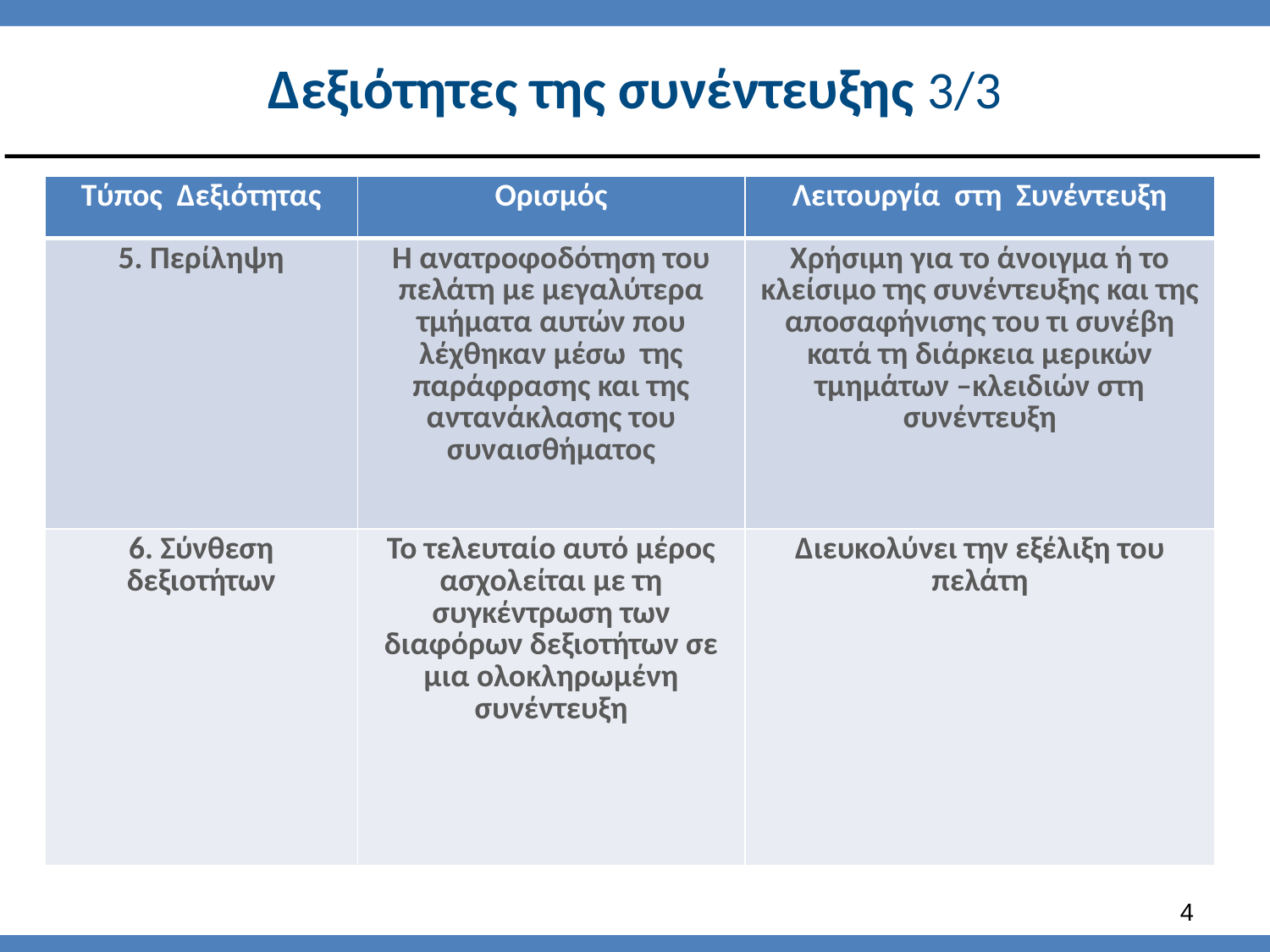

# Δεξιότητες της συνέντευξης 3/3
| Τύπος Δεξιότητας | Ορισμός | Λειτουργία στη Συνέντευξη |
| --- | --- | --- |
| 5. Περίληψη | Η ανατροφοδότηση του πελάτη με μεγαλύτερα τμήματα αυτών που λέχθηκαν μέσω της παράφρασης και της αντανάκλασης του συναισθήματος | Χρήσιμη για το άνοιγμα ή το κλείσιμο της συνέντευξης και της αποσαφήνισης του τι συνέβη κατά τη διάρκεια μερικών τμημάτων –κλειδιών στη συνέντευξη |
| 6. Σύνθεση δεξιοτήτων | Το τελευταίο αυτό μέρος ασχολείται με τη συγκέντρωση των διαφόρων δεξιοτήτων σε μια ολοκληρωμένη συνέντευξη | Διευκολύνει την εξέλιξη του πελάτη |
4